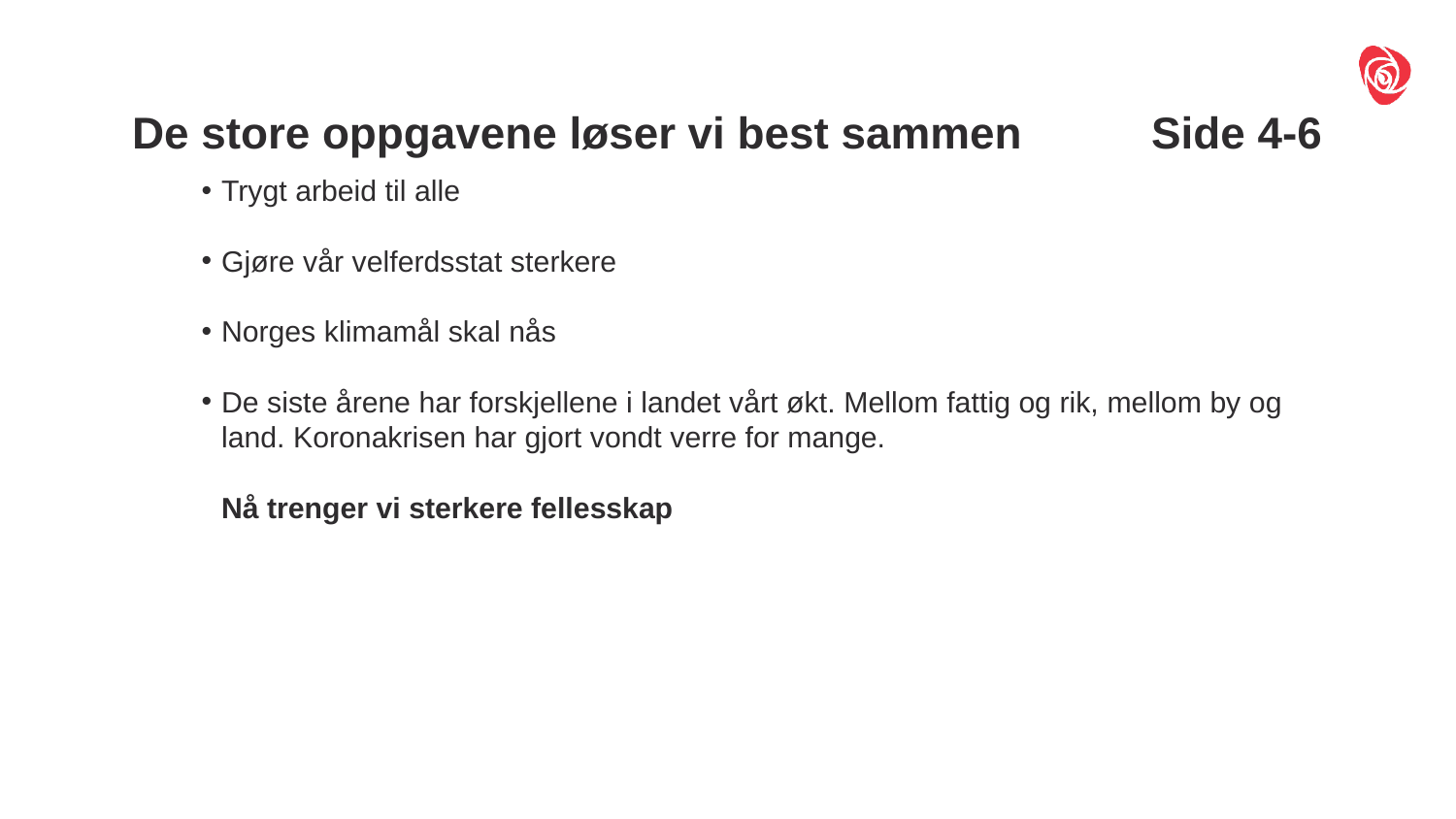

# De store oppgavene løser vi best sammen 	Side 4-6
Trygt arbeid til alle

Gjøre vår velferdsstat sterkere
Norges klimamål skal nås
De siste årene har forskjellene i landet vårt økt. Mellom fattig og rik, mellom by og land. Koronakrisen har gjort vondt verre for mange.
Nå trenger vi sterkere fellesskap